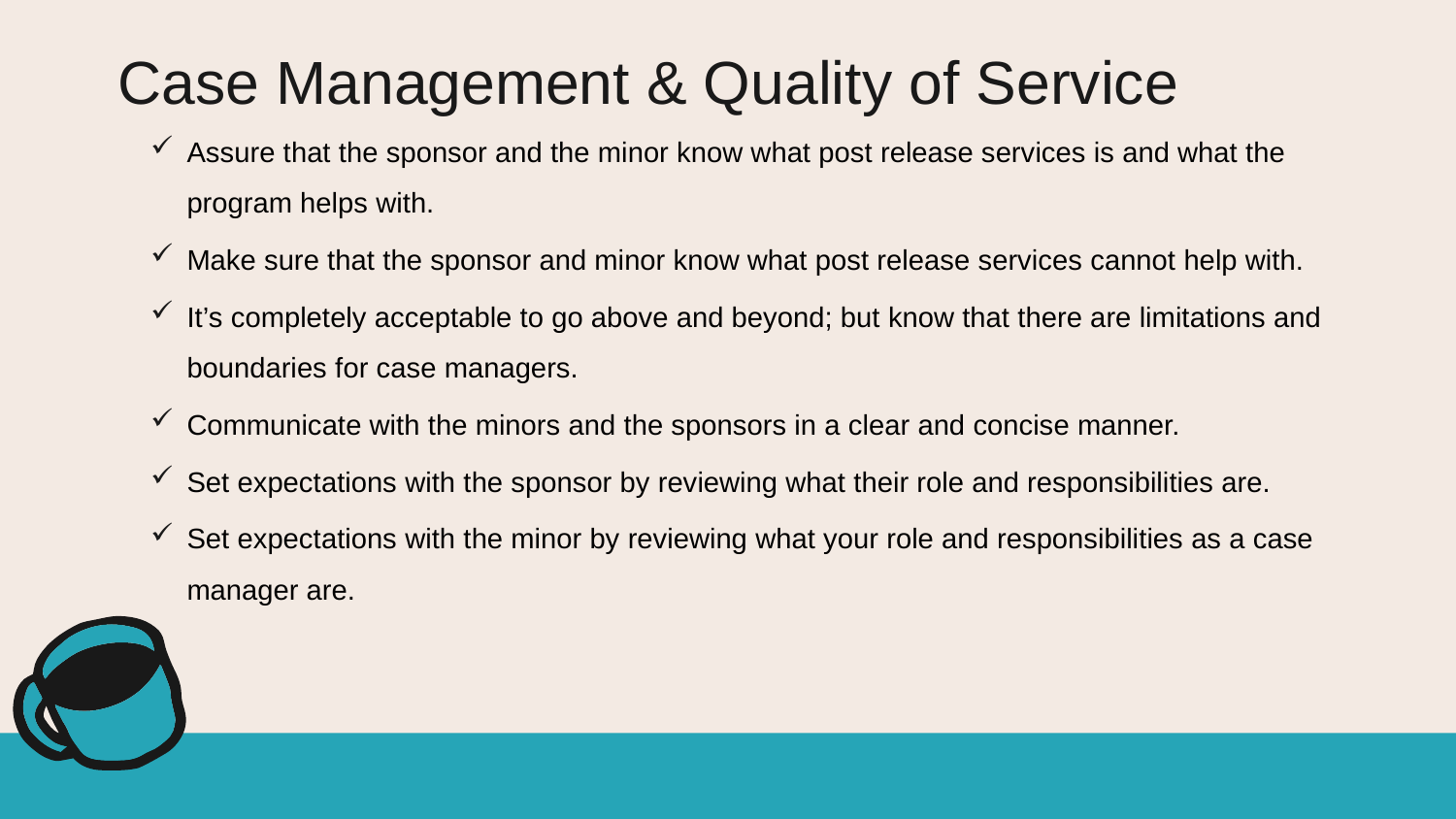

# Case Management & Quality of Service
Assure that the sponsor and the minor know what post release services is and what the program helps with.
Make sure that the sponsor and minor know what post release services cannot help with.
It’s completely acceptable to go above and beyond; but know that there are limitations and boundaries for case managers.
Communicate with the minors and the sponsors in a clear and concise manner.
Set expectations with the sponsor by reviewing what their role and responsibilities are.
Set expectations with the minor by reviewing what your role and responsibilities as a case manager are.